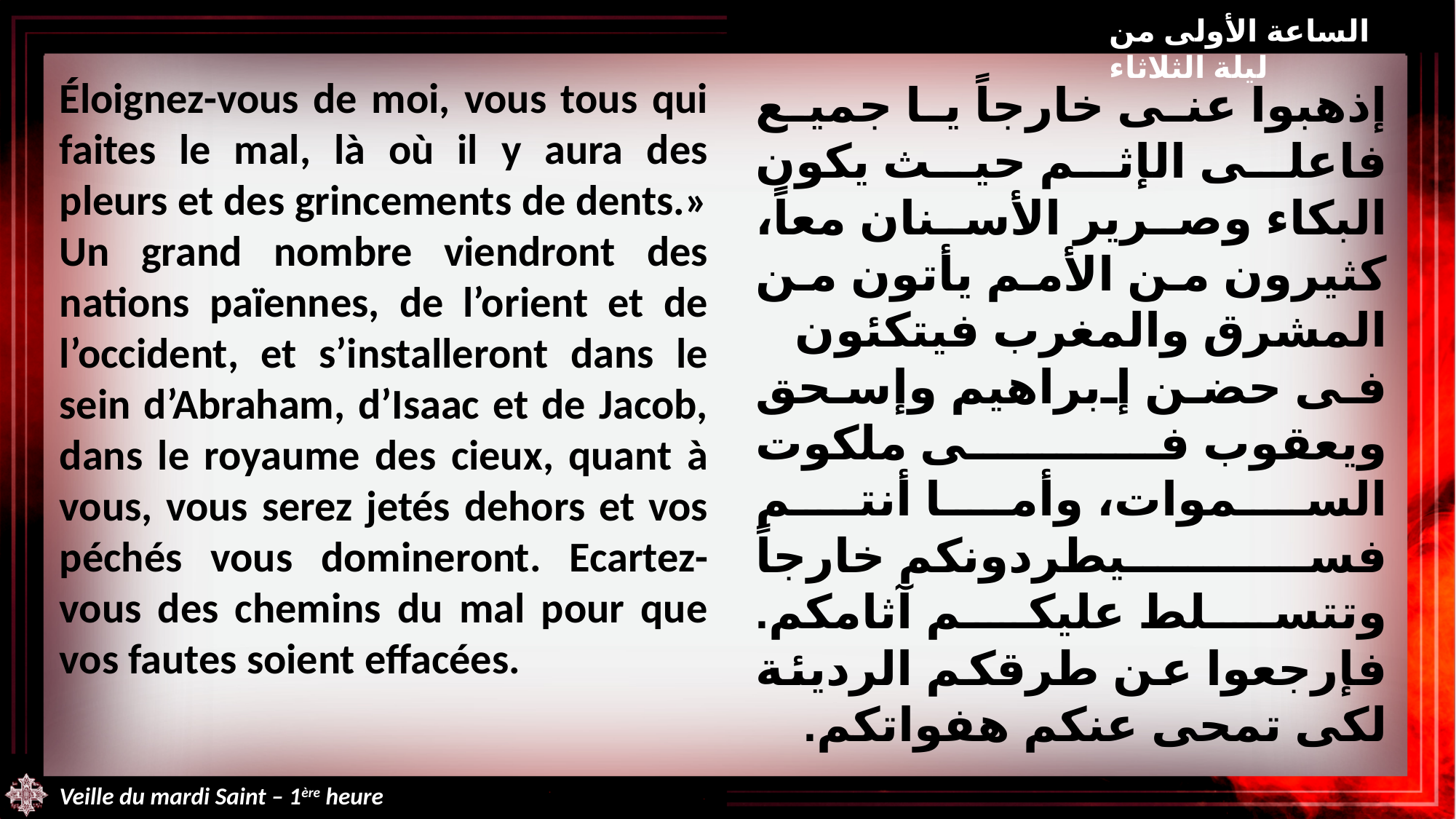

الساعة الأولى من ليلة الثلاثاء
Éloignez-vous de moi, vous tous qui faites le mal, là où il y aura des pleurs et des grincements de dents.» Un grand nombre viendront des nations païennes, de l’orient et de l’occident, et s’installeront dans le sein d’Abraham, d’Isaac et de Jacob, dans le royaume des cieux, quant à vous, vous serez jetés dehors et vos péchés vous domineront. Ecartez-vous des chemins du mal pour que vos fautes soient effacées.
إذهبوا عنى خارجاً يا جميع فاعلى الإثم حيث يكون البكاء وصرير الأسنان معاً، كثيرون من الأمم يأتون من المشرق والمغرب فيتكئون فى حضن إبراهيم وإسحق ويعقوب فى ملكوت السموات، وأما أنتم فسيطردونكم خارجاً وتتسلط عليكم آثامكم. فإرجعوا عن طرقكم الرديئة لكى تمحى عنكم هفواتكم.
Veille du mardi Saint – 1ère heure